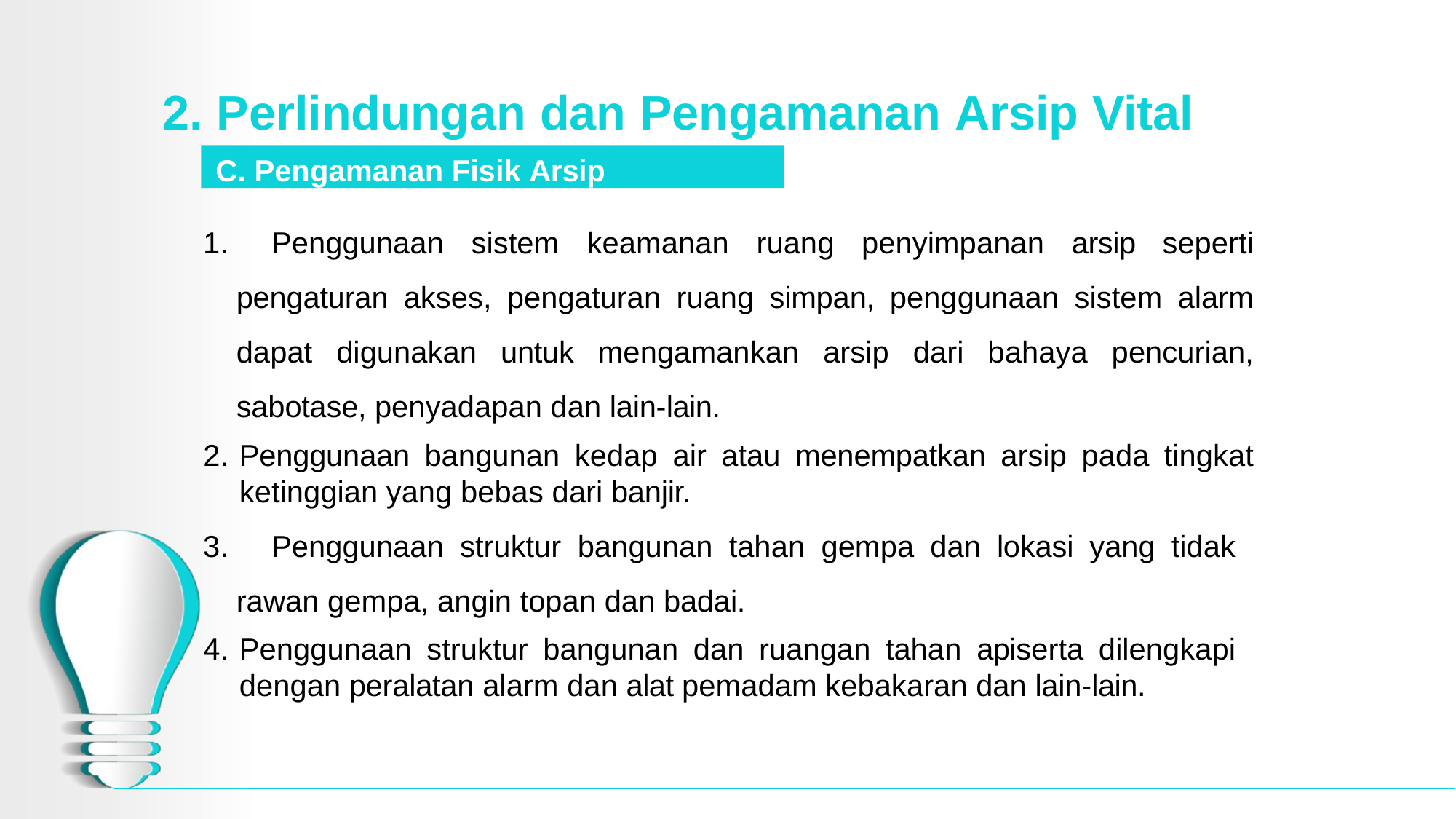

# 2. Perlindungan dan Pengamanan Arsip Vital
C. Pengamanan Fisik Arsip
	Penggunaan sistem keamanan ruang penyimpanan arsip seperti pengaturan akses, pengaturan ruang simpan, penggunaan sistem alarm dapat digunakan untuk mengamankan arsip dari bahaya pencurian, sabotase, penyadapan dan lain-lain.
Penggunaan bangunan kedap air atau menempatkan arsip pada tingkat ketinggian yang bebas dari banjir.
	Penggunaan struktur bangunan tahan gempa dan lokasi yang tidak rawan gempa, angin topan dan badai.
Penggunaan struktur bangunan dan ruangan tahan apiserta dilengkapi dengan peralatan alarm dan alat pemadam kebakaran dan lain-lain.